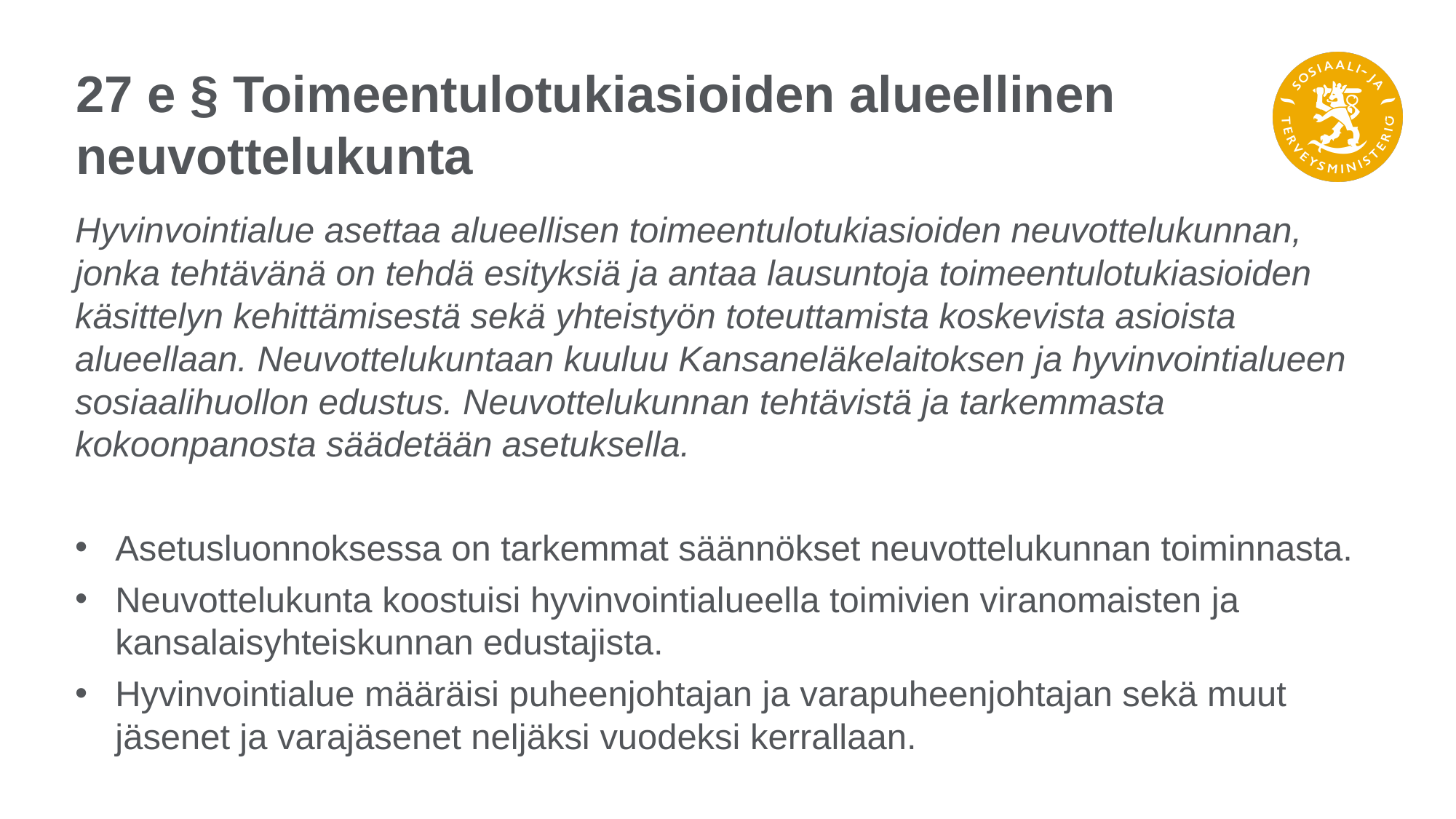

# 27 e § Toimeentulotukiasioiden alueellinen neuvottelukunta
Hyvinvointialue asettaa alueellisen toimeentulotukiasioiden neuvottelukunnan, jonka tehtävänä on tehdä esityksiä ja antaa lausuntoja toimeentulotukiasioiden käsittelyn kehittämisestä sekä yhteistyön toteuttamista koskevista asioista alueellaan. Neuvottelukuntaan kuuluu Kansaneläkelaitoksen ja hyvinvointialueen sosiaalihuollon edustus. Neuvottelukunnan tehtävistä ja tarkemmasta kokoonpanosta säädetään asetuksella.

Asetusluonnoksessa on tarkemmat säännökset neuvottelukunnan toiminnasta.
Neuvottelukunta koostuisi hyvinvointialueella toimivien viranomaisten ja kansalaisyhteiskunnan edustajista.
Hyvinvointialue määräisi puheenjohtajan ja varapuheenjohtajan sekä muut jäsenet ja varajäsenet neljäksi vuodeksi kerrallaan.